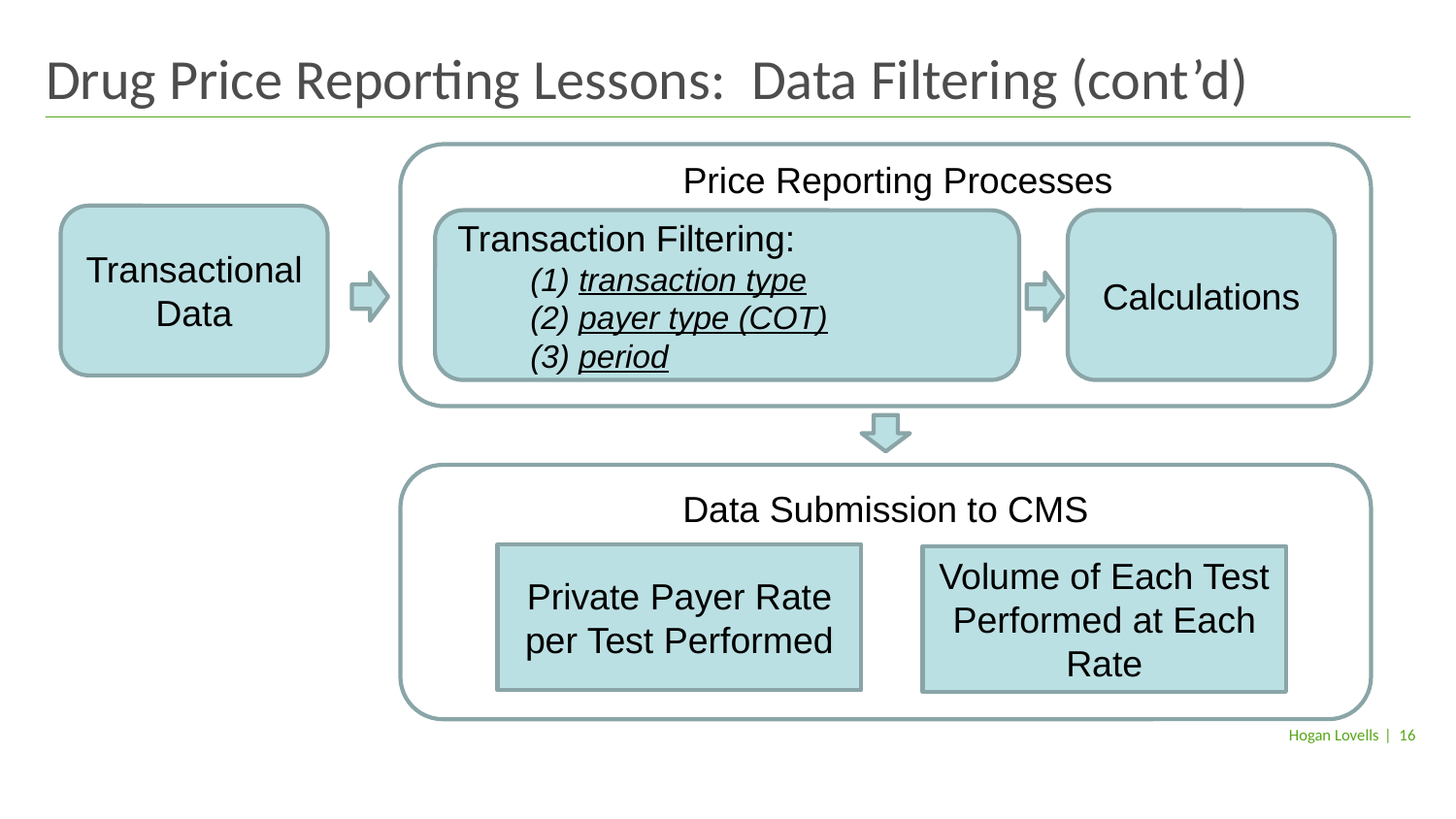

# Drug Price Reporting Lessons:  Data Filtering (cont’d)

Price Reporting Processes
Transactional Data
Transaction Filtering:
(1) transaction type
(2) payer type (COT)
(3) period
Calculations

Data Submission to CMS
Private Payer Rate per Test Performed
Volume of Each Test Performed at Each Rate
|  16
Hogan Lovells